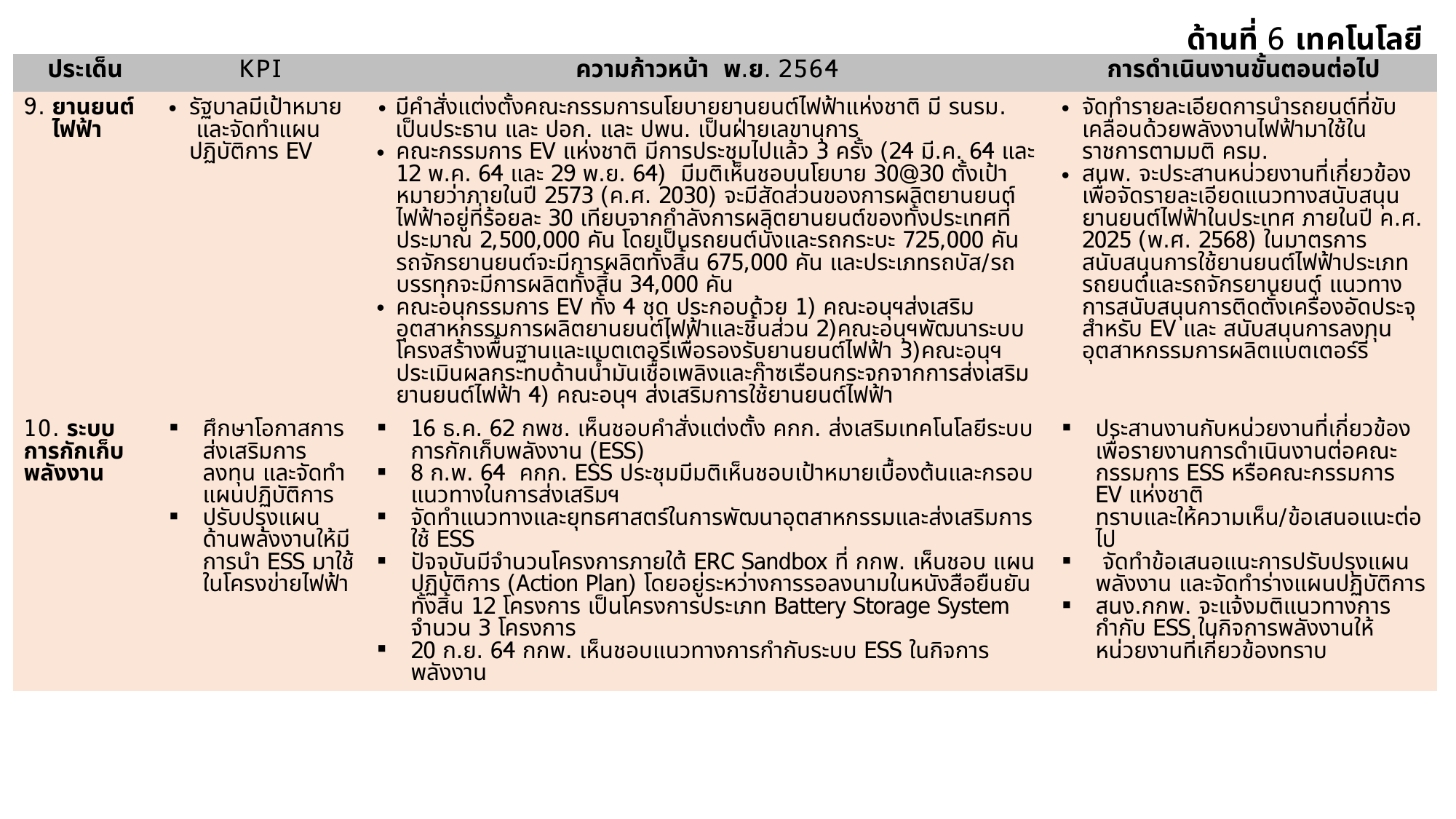

ด้านที่ 6 เทคโนโลยี
| ประเด็น | KPI | ความก้าวหน้า พ.ย. 2564 | การดำเนินงานขั้นตอนต่อไป |
| --- | --- | --- | --- |
| 9. ยานยนต์ไฟฟ้า | รัฐบาลมีเป้าหมาย และจัดทำแผนปฏิบัติการ EV | มีคำสั่งแต่งตั้งคณะกรรมการนโยบายยานยนต์ไฟฟ้าแห่งชาติ มี รนรม. เป็นประธาน และ ปอก. และ ปพน. เป็นฝ่ายเลขานุการ คณะกรรมการ EV แห่งชาติ มีการประชุมไปแล้ว 3 ครั้ง (24 มี.ค. 64 และ 12 พ.ค. 64 และ 29 พ.ย. 64) มีมติเห็นชอบนโยบาย 30@30 ตั้งเป้าหมายว่าภายในปี 2573 (ค.ศ. 2030) จะมีสัดส่วนของการผลิตยานยนต์ไฟฟ้าอยู่ที่ร้อยละ 30 เทียบจากกำลังการผลิตยานยนต์ของทั้งประเทศที่ประมาณ 2,500,000 คัน โดยเป็นรถยนต์นั่งและรถกระบะ 725,000 คัน รถจักรยานยนต์จะมีการผลิตทั้งสิ้น 675,000 คัน และประเภทรถบัส/รถบรรทุกจะมีการผลิตทั้งสิ้น 34,000 คัน คณะอนุกรรมการ EV ทั้ง 4 ชุด ประกอบด้วย 1) คณะอนุฯส่งเสริมอุตสาหกรรมการผลิตยานยนต์ไฟฟ้าและชิ้นส่วน 2)คณะอนุฯพัฒนาระบบโครงสร้างพื้นฐานและแบตเตอรี่เพื่อรองรับยานยนต์ไฟฟ้า 3)คณะอนุฯ ประเมินผลกระทบด้านน้ำมันเชื้อเพลิงและก๊าซเรือนกระจกจากการส่งเสริมยานยนต์ไฟฟ้า 4) คณะอนุฯ ส่งเสริมการใช้ยานยนต์ไฟฟ้า | จัดทำรายละเอียดการนำรถยนต์ที่ขับเคลื่อนด้วยพลังงานไฟฟ้ามาใช้ในราชการตามมติ ครม. สนพ. จะประสานหน่วยงานที่เกี่ยวข้องเพื่อจัดรายละเอียดแนวทางสนับสนุนยานยนต์ไฟฟ้าในประเทศ ภายในปี ค.ศ. 2025 (พ.ศ. 2568) ในมาตรการสนับสนุนการใช้ยานยนต์ไฟฟ้าประเภทรถยนต์และรถจักรยานยนต์ แนวทางการสนับสนุนการติดตั้งเครื่องอัดประจุสำหรับ EV และ สนับสนุนการลงทุนอุตสาหกรรมการผลิตแบตเตอร์รี่ |
| 10. ระบบการกักเก็บพลังงาน | ศึกษาโอกาสการส่งเสริมการลงทุน และจัดทำแผนปฏิบัติการ ปรับปรุงแผนด้านพลังงานให้มีการนำ ESS มาใช้ในโครงข่ายไฟฟ้า | 16 ธ.ค. 62 กพช. เห็นชอบคำสั่งแต่งตั้ง คกก. ส่งเสริมเทคโนโลยีระบบการกักเก็บพลังงาน (ESS) 8 ก.พ. 64 คกก. ESS ประชุมมีมติเห็นชอบเป้าหมายเบื้องต้นและกรอบแนวทางในการส่งเสริมฯ จัดทำแนวทางและยุทธศาสตร์ในการพัฒนาอุตสาหกรรมและส่งเสริมการใช้ ESS ปัจจุบันมีจำนวนโครงการภายใต้ ERC Sandbox ที่ กกพ. เห็นชอบ แผนปฏิบัติการ (Action Plan) โดยอยู่ระหว่างการรอลงนามในหนังสือยืนยัน ทั้งสิ้น 12 โครงการ เป็นโครงการประเภท Battery Storage System จำนวน 3 โครงการ 20 ก.ย. 64 กกพ. เห็นชอบแนวทางการกำกับระบบ ESS ในกิจการพลังงาน | ประสานงานกับหน่วยงานที่เกี่ยวข้องเพื่อรายงานการดำเนินงานต่อคณะกรรมการ ESS หรือคณะกรรมการ EV แห่งชาติ ทราบและให้ความเห็น/ข้อเสนอแนะต่อไป จัดทำข้อเสนอแนะการปรับปรุงแผนพลังงาน และจัดทำร่างแผนปฏิบัติการ สนง.กกพ. จะแจ้งมติแนวทางการกำกับ ESS ในกิจการพลังงานให้หน่วยงานที่เกี่ยวข้องทราบ |